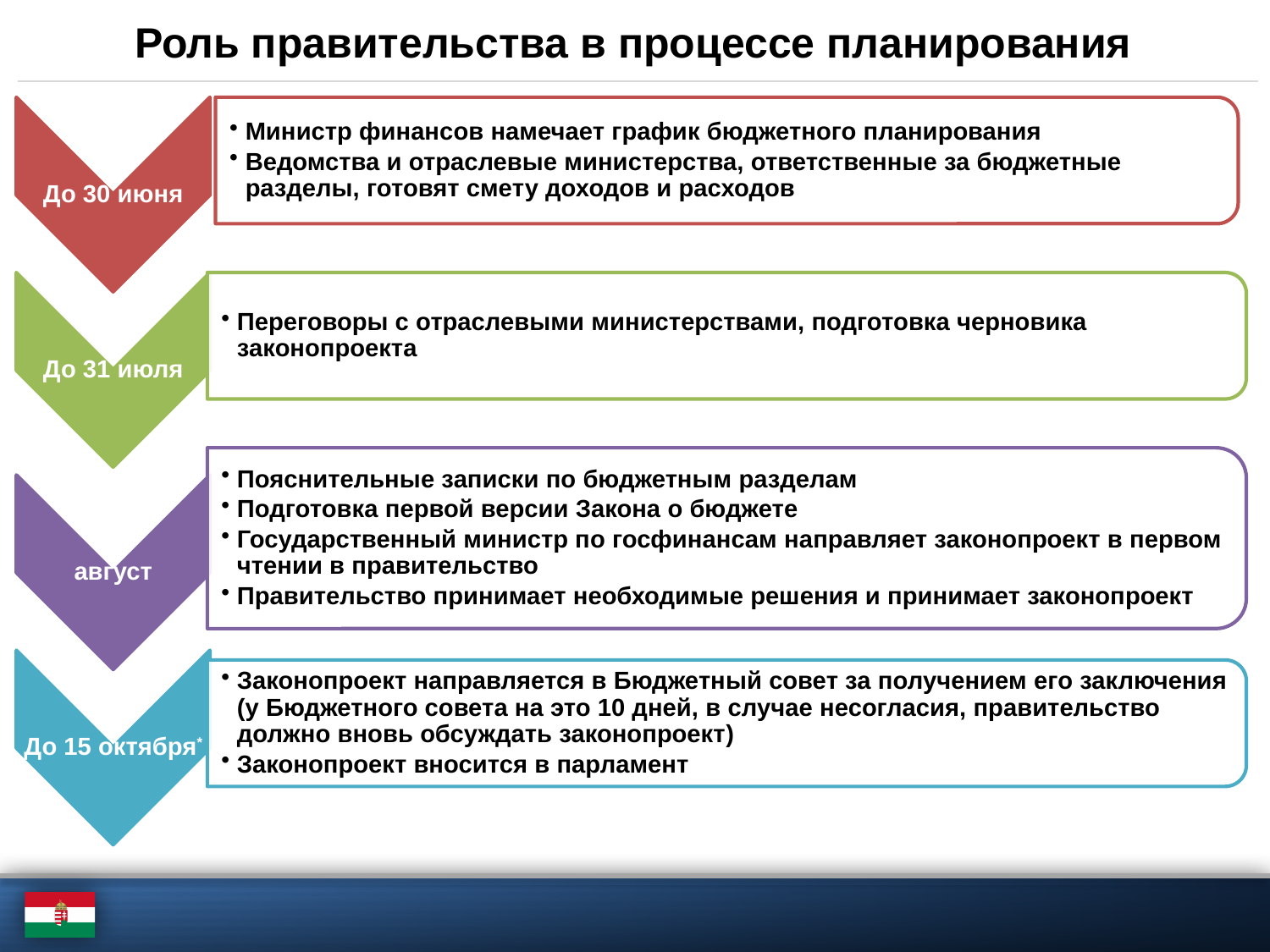

# Роль правительства в процессе планирования
До 30 июня
Министр финансов намечает график бюджетного планирования
Ведомства и отраслевые министерства, ответственные за бюджетные разделы, готовят смету доходов и расходов
До 31 июля
Переговоры с отраслевыми министерствами, подготовка черновика законопроекта
август
Пояснительные записки по бюджетным разделам
Подготовка первой версии Закона о бюджете
Государственный министр по госфинансам направляет законопроект в первом чтении в правительство
Правительство принимает необходимые решения и принимает законопроект
До 15 октября*
Законопроект направляется в Бюджетный совет за получением его заключения (у Бюджетного совета на это 10 дней, в случае несогласия, правительство должно вновь обсуждать законопроект)
Законопроект вносится в парламент